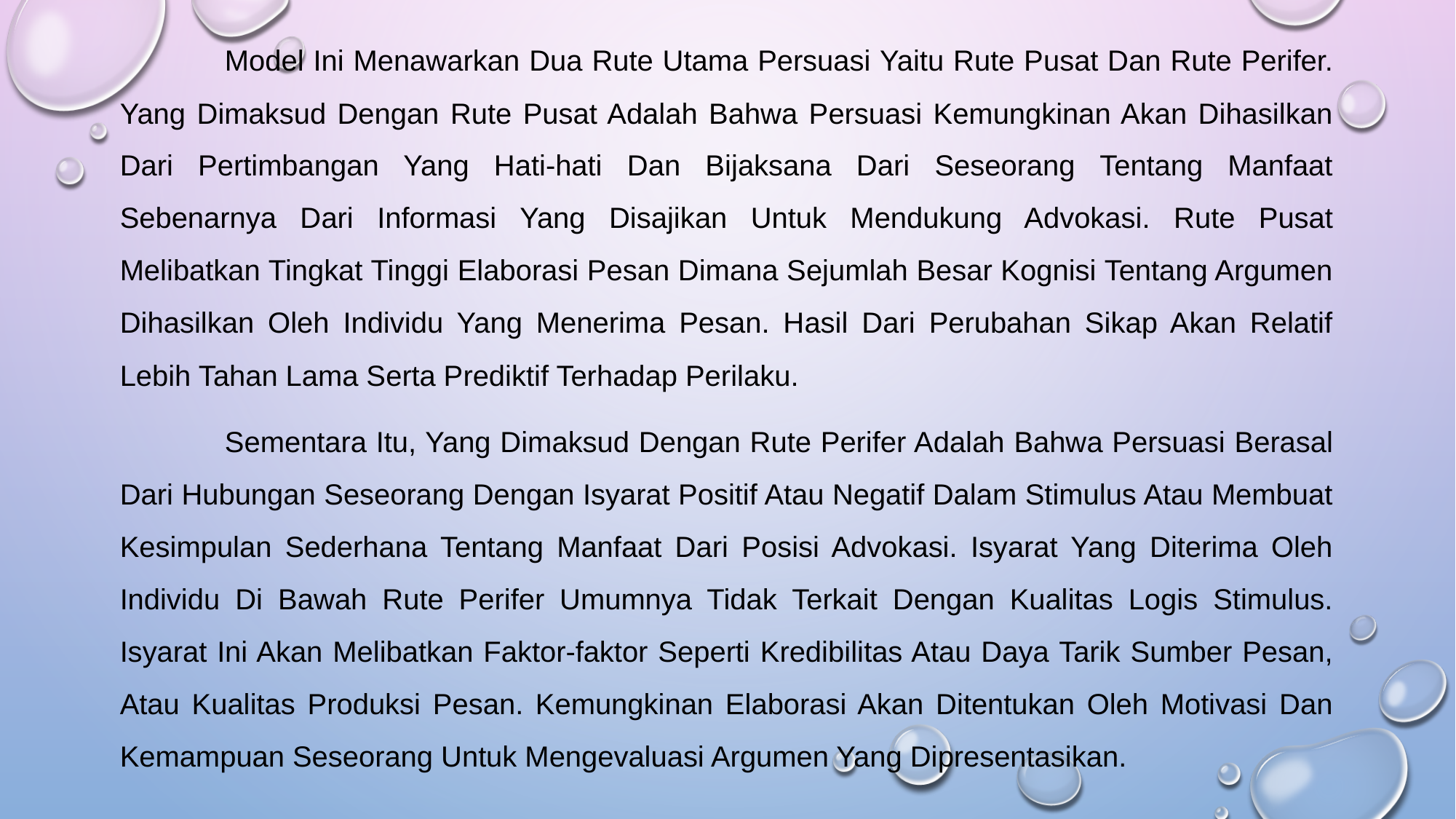

Model Ini Menawarkan Dua Rute Utama Persuasi Yaitu Rute Pusat Dan Rute Perifer. Yang Dimaksud Dengan Rute Pusat Adalah Bahwa Persuasi Kemungkinan Akan Dihasilkan Dari Pertimbangan Yang Hati-hati Dan Bijaksana Dari Seseorang Tentang Manfaat Sebenarnya Dari Informasi Yang Disajikan Untuk Mendukung Advokasi. Rute Pusat Melibatkan Tingkat Tinggi Elaborasi Pesan Dimana Sejumlah Besar Kognisi Tentang Argumen Dihasilkan Oleh Individu Yang Menerima Pesan. Hasil Dari Perubahan Sikap Akan Relatif Lebih Tahan Lama Serta Prediktif Terhadap Perilaku.
	Sementara Itu, Yang Dimaksud Dengan Rute Perifer Adalah Bahwa Persuasi Berasal Dari Hubungan Seseorang Dengan Isyarat Positif Atau Negatif Dalam Stimulus Atau Membuat Kesimpulan Sederhana Tentang Manfaat Dari Posisi Advokasi. Isyarat Yang Diterima Oleh Individu Di Bawah Rute Perifer Umumnya Tidak Terkait Dengan Kualitas Logis Stimulus. Isyarat Ini Akan Melibatkan Faktor-faktor Seperti Kredibilitas Atau Daya Tarik Sumber Pesan, Atau Kualitas Produksi Pesan. Kemungkinan Elaborasi Akan Ditentukan Oleh Motivasi Dan Kemampuan Seseorang Untuk Mengevaluasi Argumen Yang Dipresentasikan.